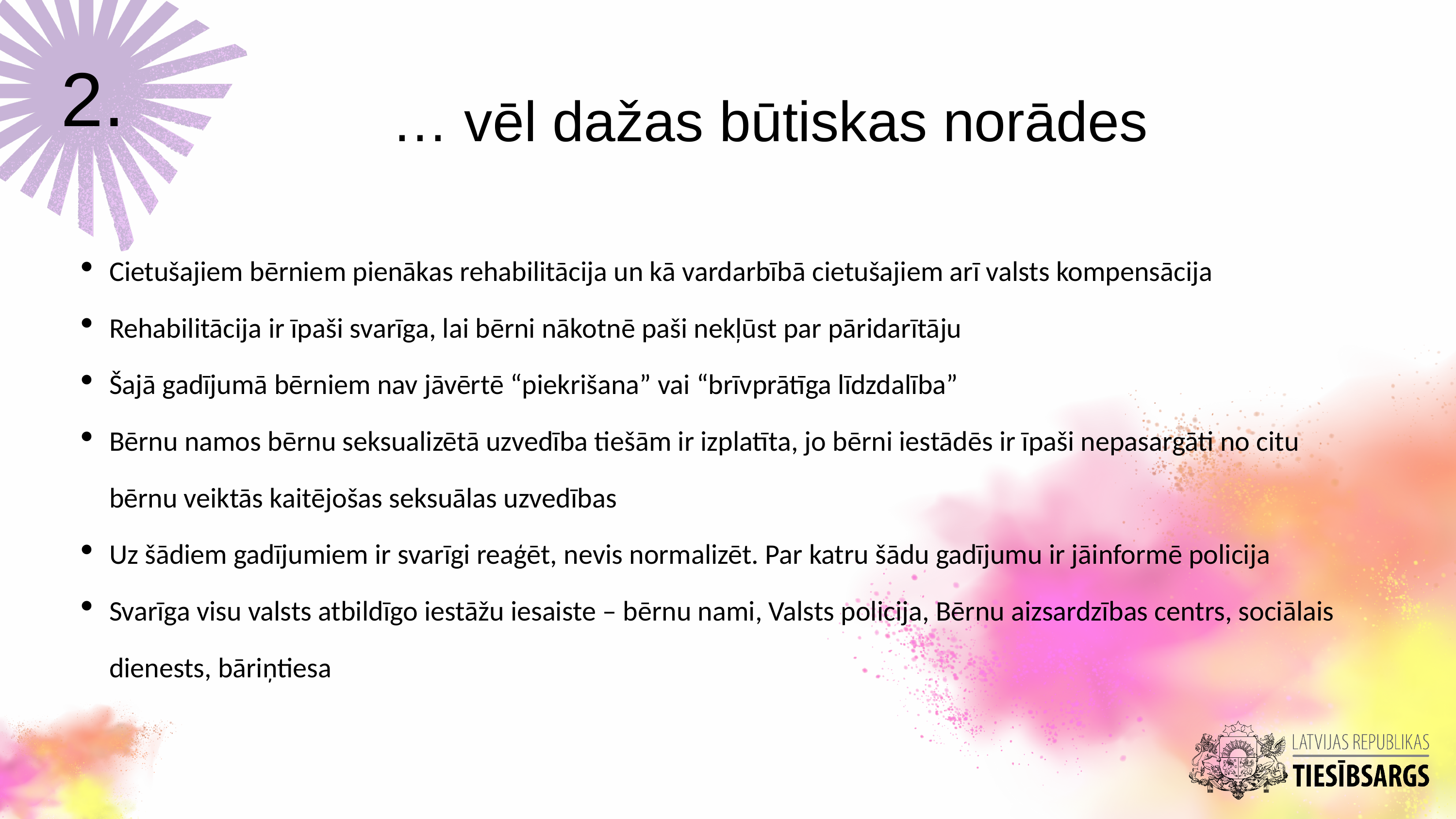

2.
… vēl dažas būtiskas norādes
Cietušajiem bērniem pienākas rehabilitācija un kā vardarbībā cietušajiem arī valsts kompensācija
Rehabilitācija ir īpaši svarīga, lai bērni nākotnē paši nekļūst par pāridarītāju
Šajā gadījumā bērniem nav jāvērtē “piekrišana” vai “brīvprātīga līdzdalība”
Bērnu namos bērnu seksualizētā uzvedība tiešām ir izplatīta, jo bērni iestādēs ir īpaši nepasargāti no citu bērnu veiktās kaitējošas seksuālas uzvedības
Uz šādiem gadījumiem ir svarīgi reaģēt, nevis normalizēt. Par katru šādu gadījumu ir jāinformē policija
Svarīga visu valsts atbildīgo iestāžu iesaiste – bērnu nami, Valsts policija, Bērnu aizsardzības centrs, sociālais dienests, bāriņtiesa